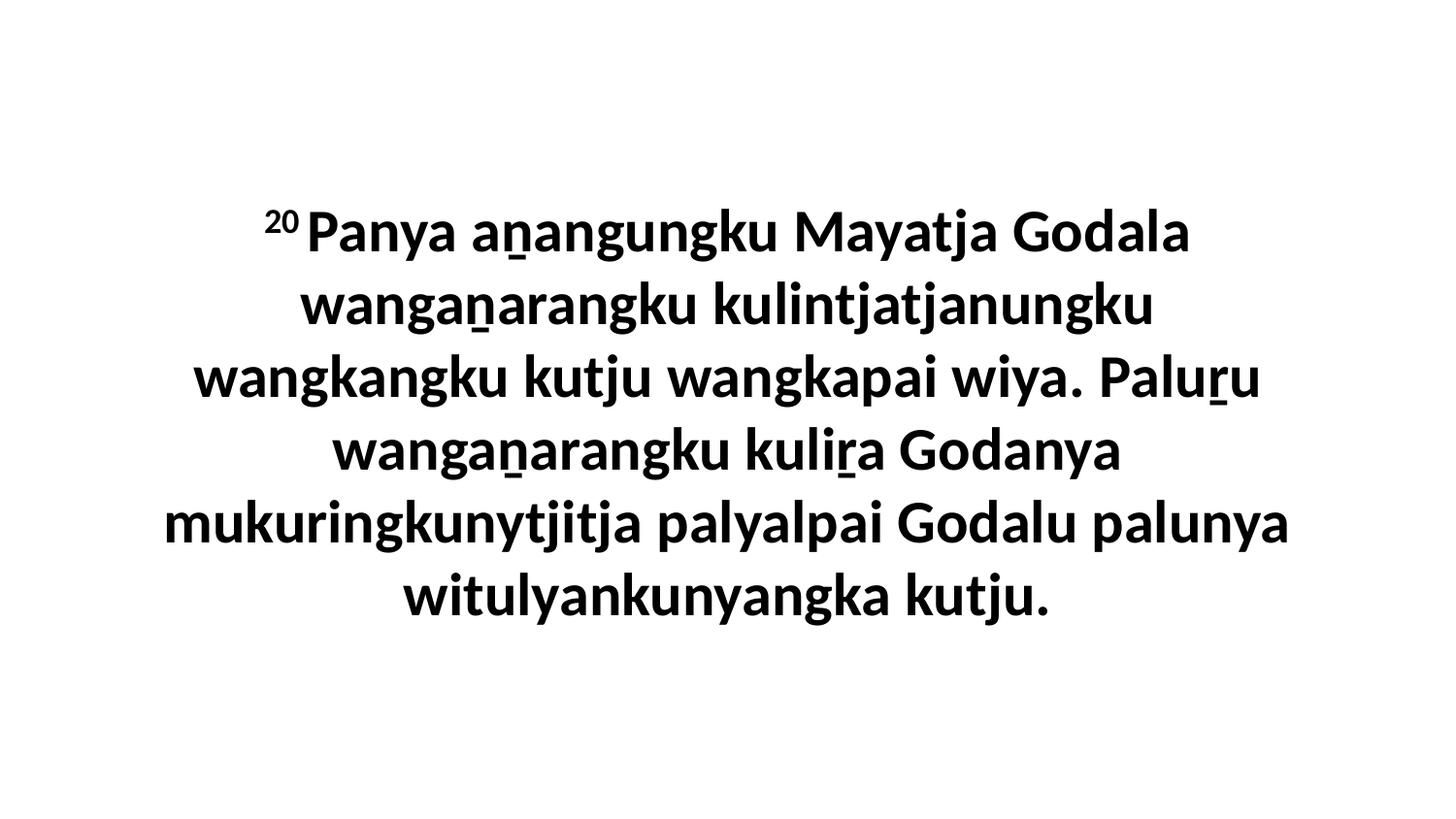

20 Panya aṉangungku Mayatja Godala wangaṉarangku kulintjatjanungku wangkangku kutju wangkapai wiya. Paluṟu wangaṉarangku kuliṟa Godanya mukuringkunytjitja palyalpai Godalu palunya witulyankunyangka kutju.